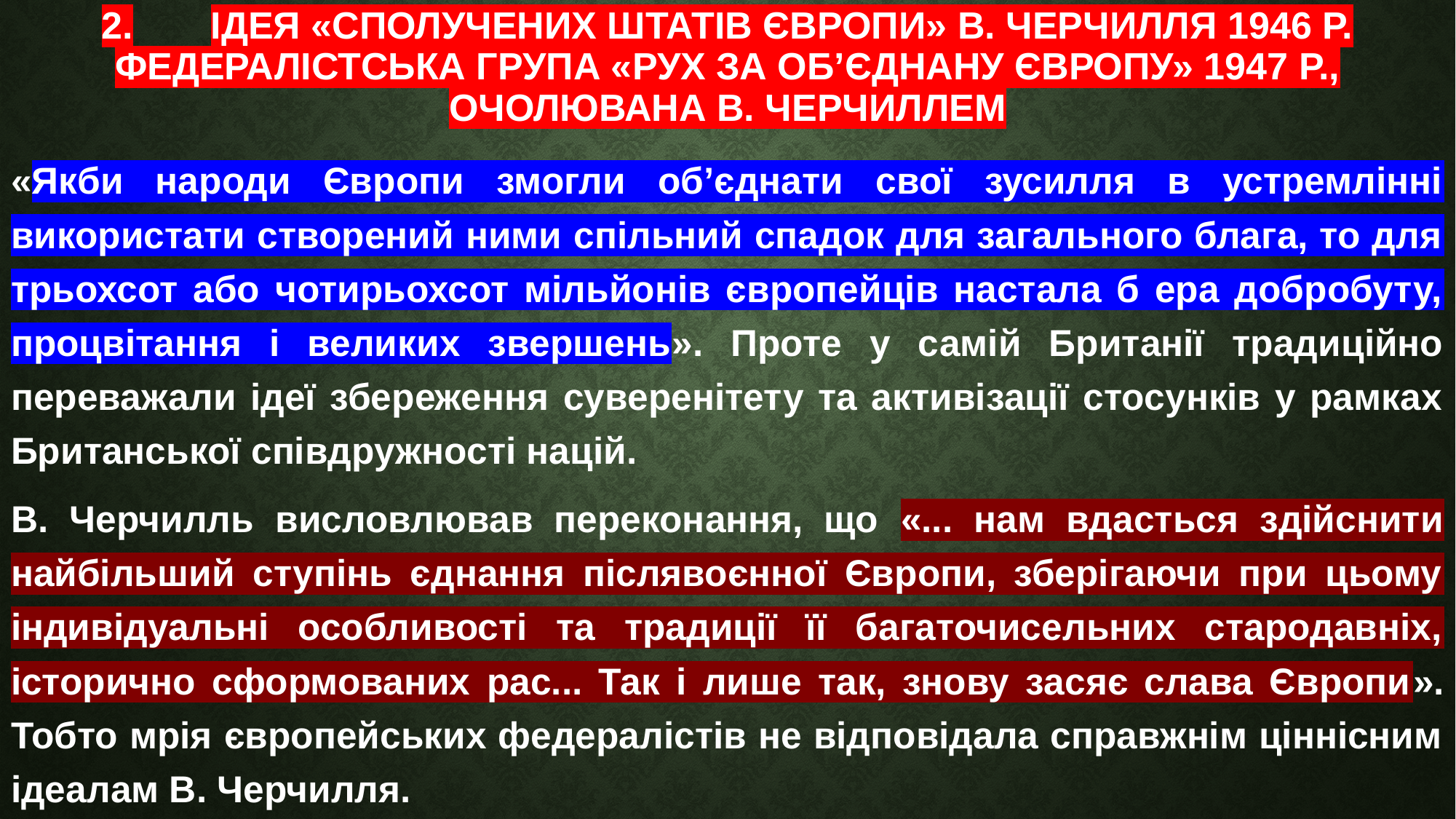

# 2.	Ідея «Сполучених Штатів Європи» В. Черчилля 1946 р. Федералістська група «Рух за об’єднану Європу» 1947 р., очолювана В. Черчиллем
«Якби народи Європи змогли об’єднати свої зусилля в устремлінні використати створений ними спільний спадок для загального блага, то для трьохсот або чотирьохсот мільйонів європейців настала б ера добробуту, процвітання і великих звершень». Проте у самій Британії традиційно переважали ідеї збереження суверенітету та активізації стосунків у рамках Британської співдружності націй.
В. Черчилль висловлював переконання, що «... нам вдасться здійснити найбільший ступінь єднання післявоєнної Європи, зберігаючи при цьому індивідуальні особливості та традиції її багаточисельних стародавніх, історично сформованих рас... Так і лише так, знову засяє слава Європи». Тобто мрія європейських федералістів не відповідала справжнім ціннісним ідеалам В. Черчилля.